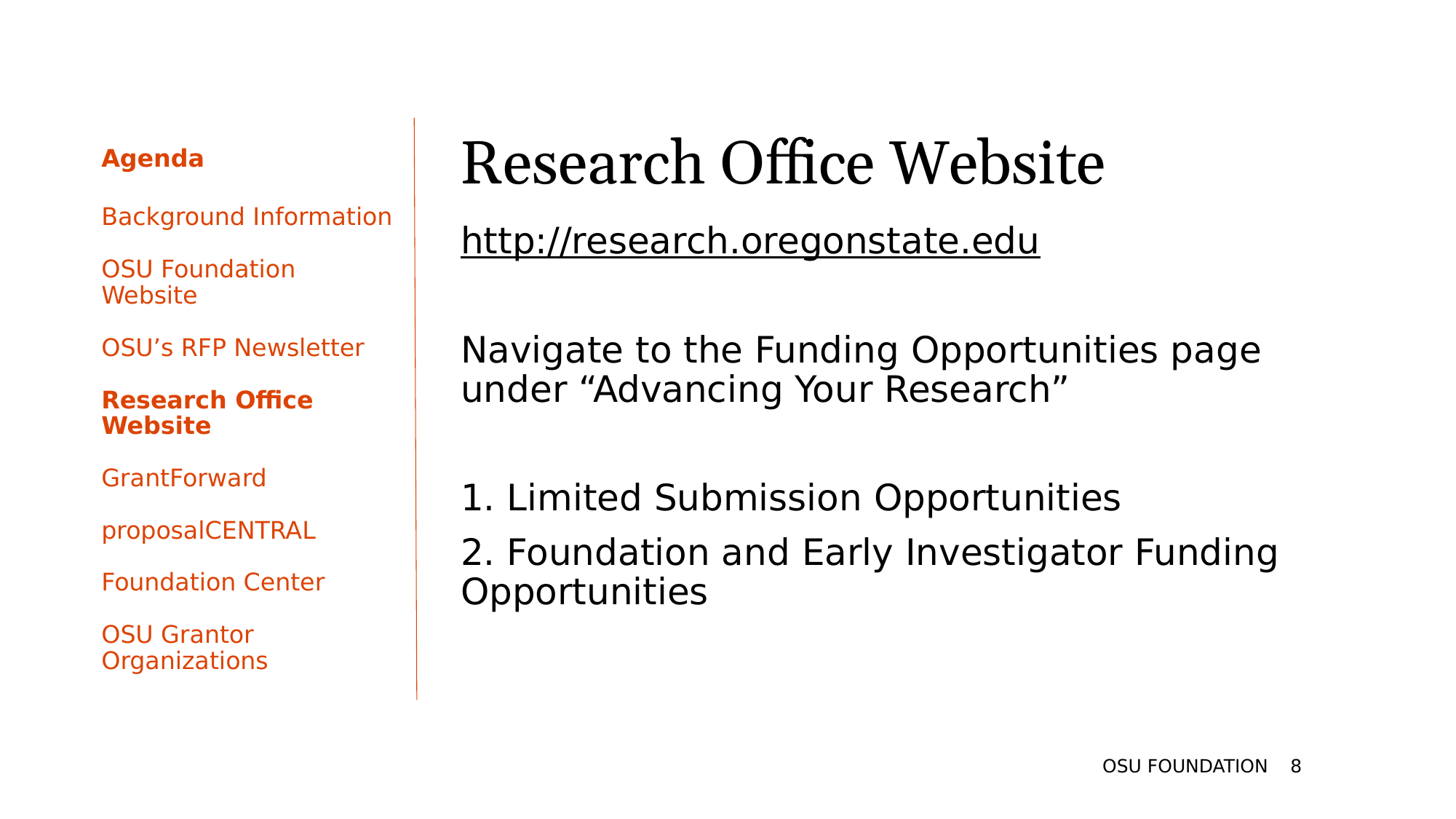

Research Office Website
# Agenda
Background Information

OSU Foundation Website

OSU’s RFP Newsletter

Research Office Website

GrantForward

proposalCENTRAL

Foundation Center

OSU Grantor Organizations
http://research.oregonstate.edu

Navigate to the Funding Opportunities page under “Advancing Your Research”

1. Limited Submission Opportunities
2. Foundation and Early Investigator Funding Opportunities
OSU FOUNDATION
8